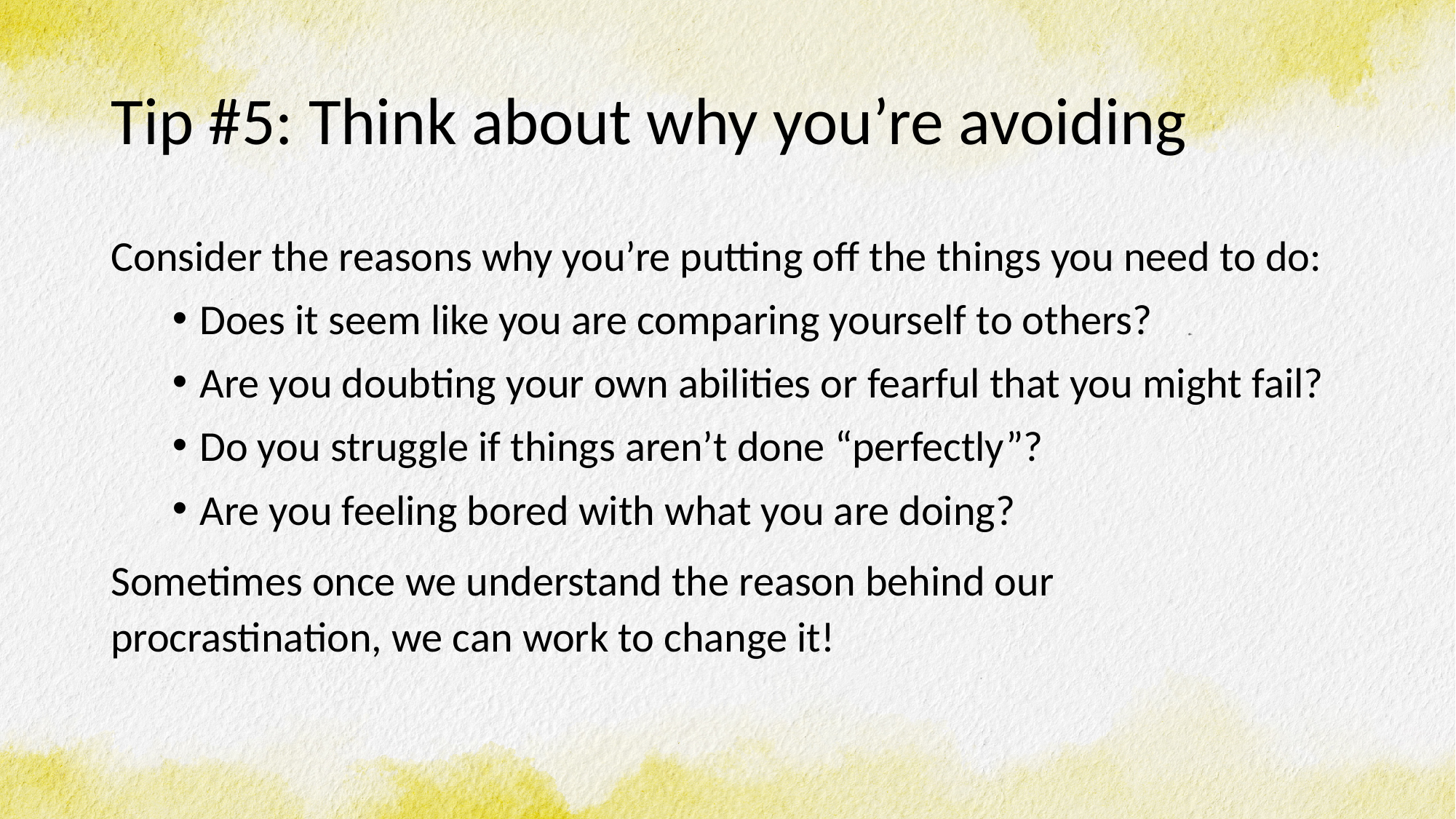

# Tip #5: Think about why you’re avoiding
Consider the reasons why you’re putting off the things you need to do:
Does it seem like you are comparing yourself to others?
Are you doubting your own abilities or fearful that you might fail?
Do you struggle if things aren’t done “perfectly”?
Are you feeling bored with what you are doing?
Sometimes once we understand the reason behind our procrastination, we can work to change it!